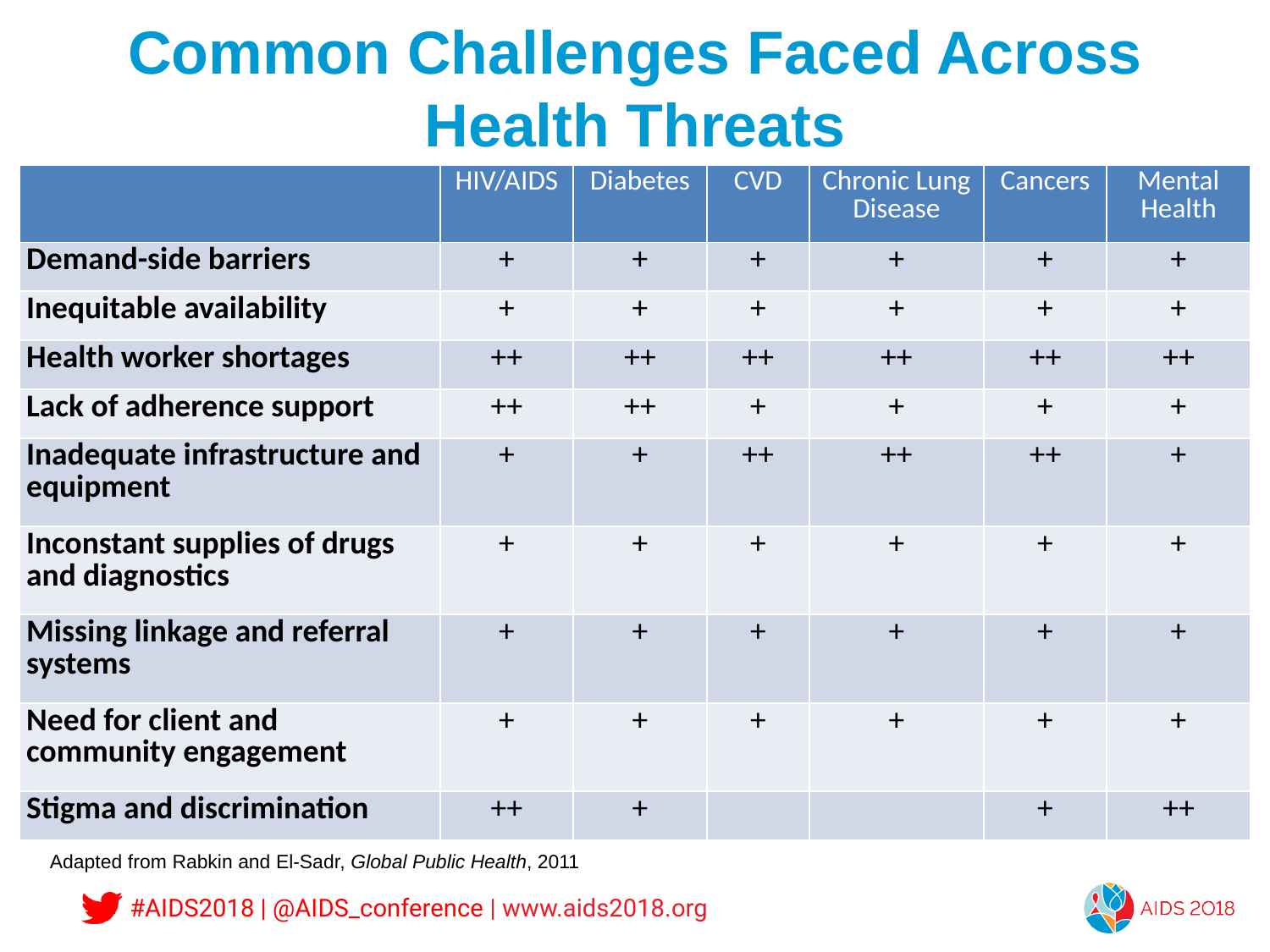

# Common Challenges Faced Across Health Threats
|  | HIV/AIDS | Diabetes | CVD | Chronic Lung Disease | Cancers | Mental Health |
| --- | --- | --- | --- | --- | --- | --- |
| Demand-side barriers | + | + | + | + | + | + |
| Inequitable availability | + | + | + | + | + | + |
| Health worker shortages | ++ | ++ | ++ | ++ | ++ | ++ |
| Lack of adherence support | ++ | ++ | + | + | + | + |
| Inadequate infrastructure and equipment | + | + | ++ | ++ | ++ | + |
| Inconstant supplies of drugs and diagnostics | + | + | + | + | + | + |
| Missing linkage and referral systems | + | + | + | + | + | + |
| Need for client and community engagement | + | + | + | + | + | + |
| Stigma and discrimination | ++ | + |  |  | + | ++ |
Adapted from Rabkin and El-Sadr, Global Public Health, 2011